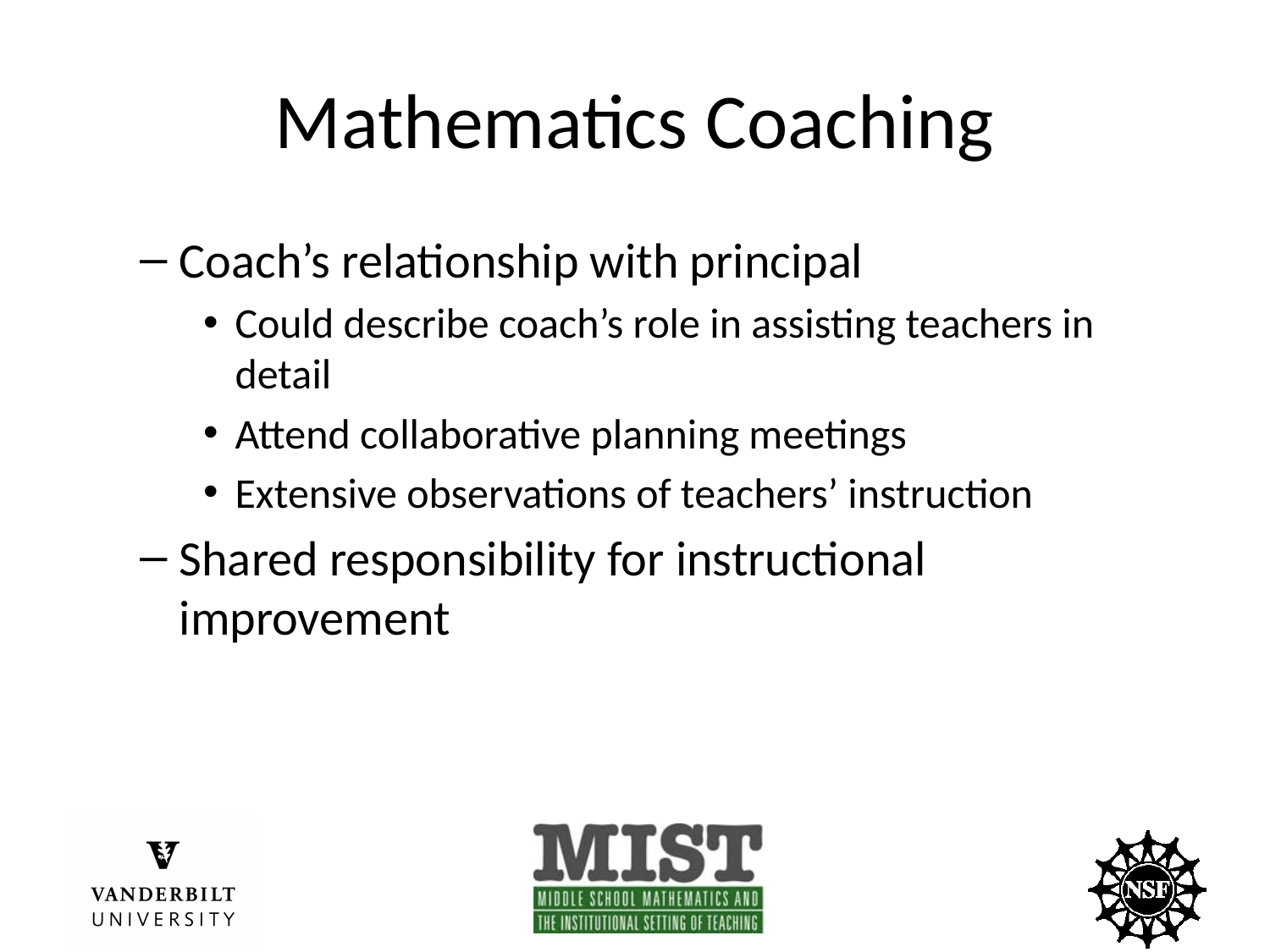

# Mathematics Coaching
Coach’s relationship with principal
Could describe coach’s role in assisting teachers in detail
Attend collaborative planning meetings
Extensive observations of teachers’ instruction
Shared responsibility for instructional improvement